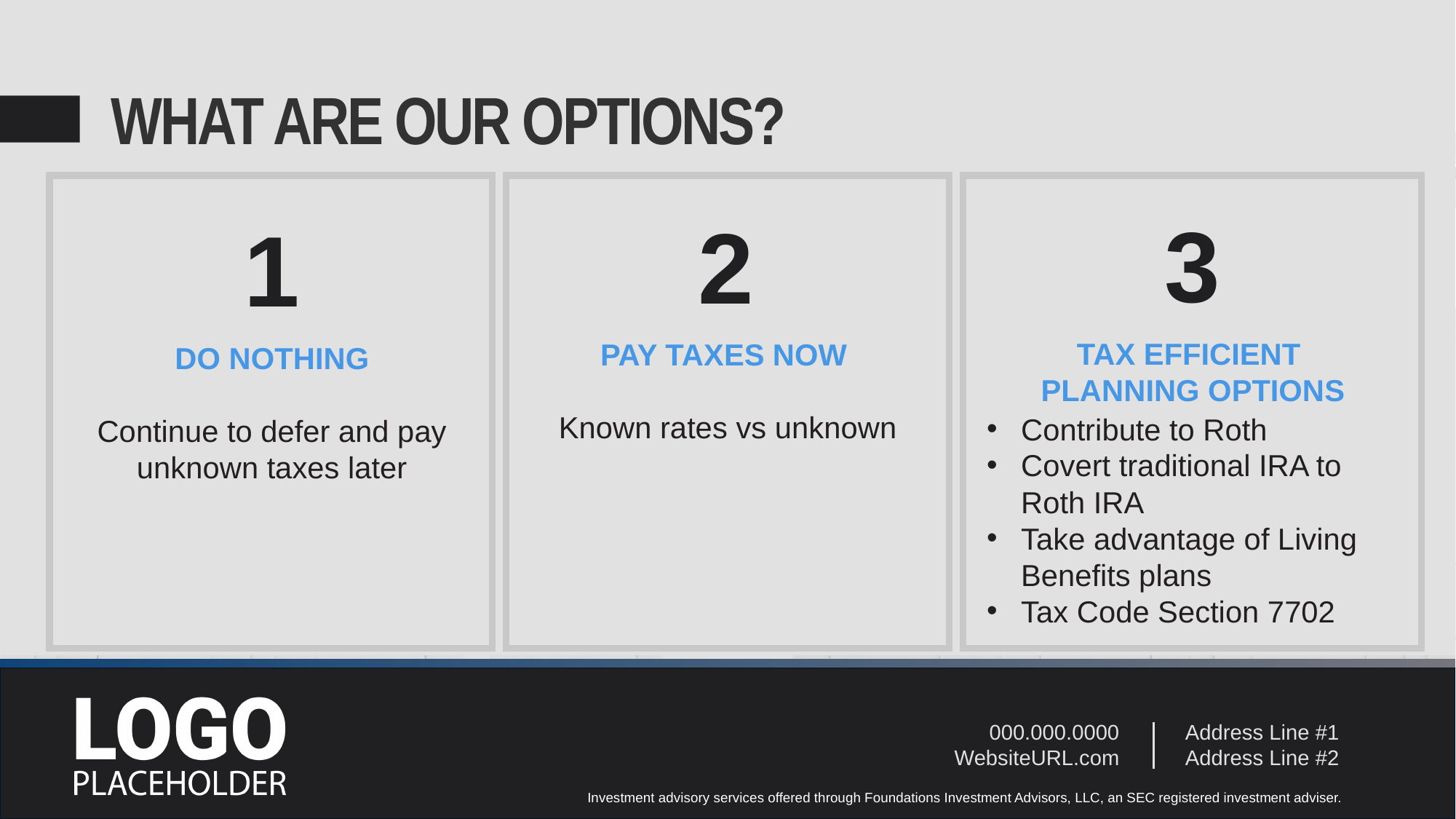

# WHAT ARE OUR OPTIONS?

2
PAY TAXES NOW

Known rates vs unknown

3
TAX EFFICIENT
PLANNING OPTIONS
Contribute to Roth
Covert traditional IRA to
Roth IRA
Take advantage of Living Benefits plans
Tax Code Section 7702

1
DO NOTHING
Continue to defer and pay unknown taxes later

Required Withdrawal
Age 73 = 3.77%
Age 80 = 4.95%
Age 90 = 8.20%